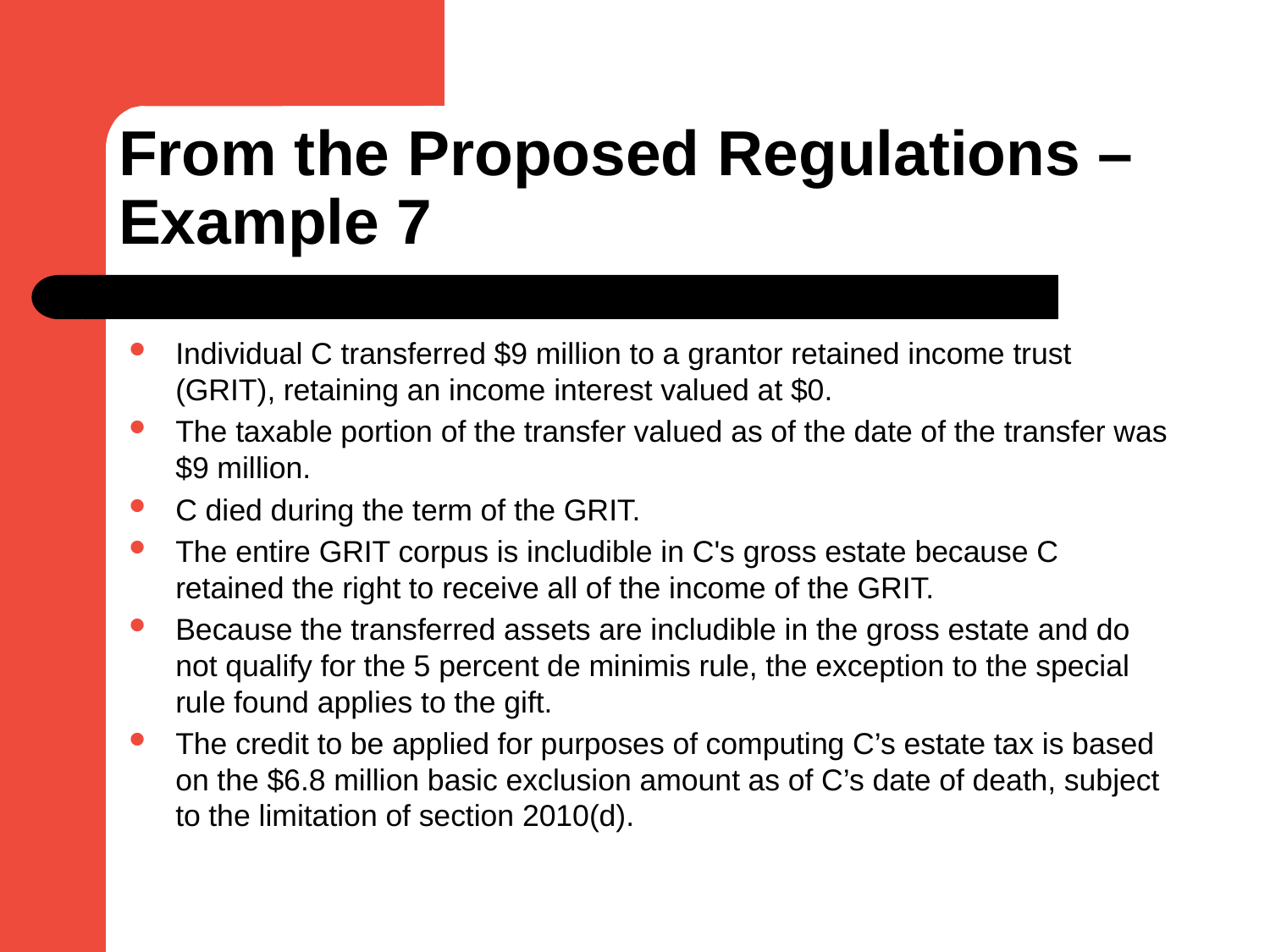

# From the Proposed Regulations – Example 7
Individual C transferred $9 million to a grantor retained income trust (GRIT), retaining an income interest valued at $0.
The taxable portion of the transfer valued as of the date of the transfer was $9 million.
C died during the term of the GRIT.
The entire GRIT corpus is includible in C's gross estate because C retained the right to receive all of the income of the GRIT.
Because the transferred assets are includible in the gross estate and do not qualify for the 5 percent de minimis rule, the exception to the special rule found applies to the gift.
The credit to be applied for purposes of computing C’s estate tax is based on the $6.8 million basic exclusion amount as of C’s date of death, subject to the limitation of section 2010(d).